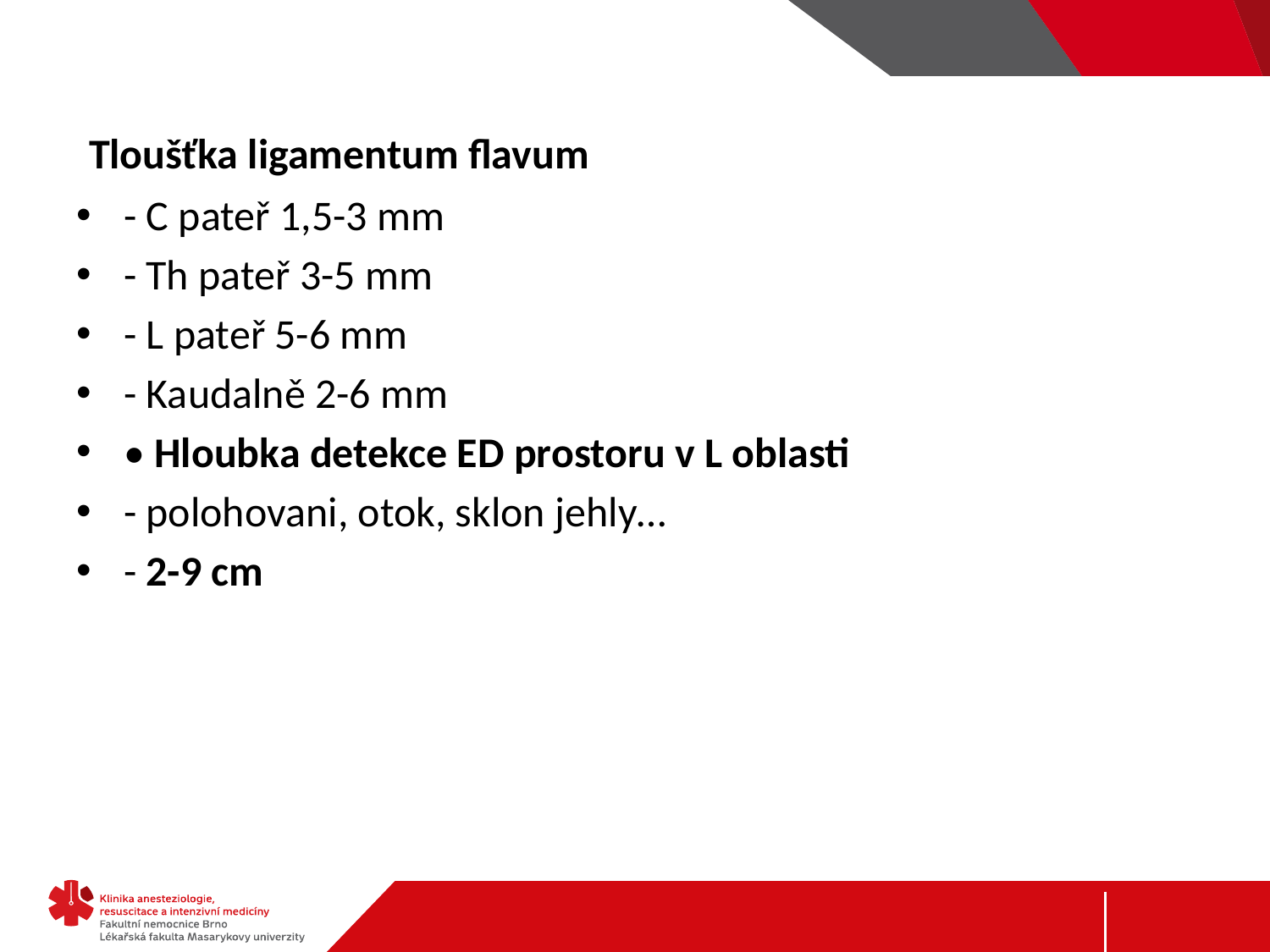

Tloušťka ligamentum flavum
- C pateř 1,5-3 mm
- Th pateř 3-5 mm
- L pateř 5-6 mm
- Kaudalně 2-6 mm
• Hloubka detekce ED prostoru v L oblasti
- polohovani, otok, sklon jehly…
- 2-9 cm